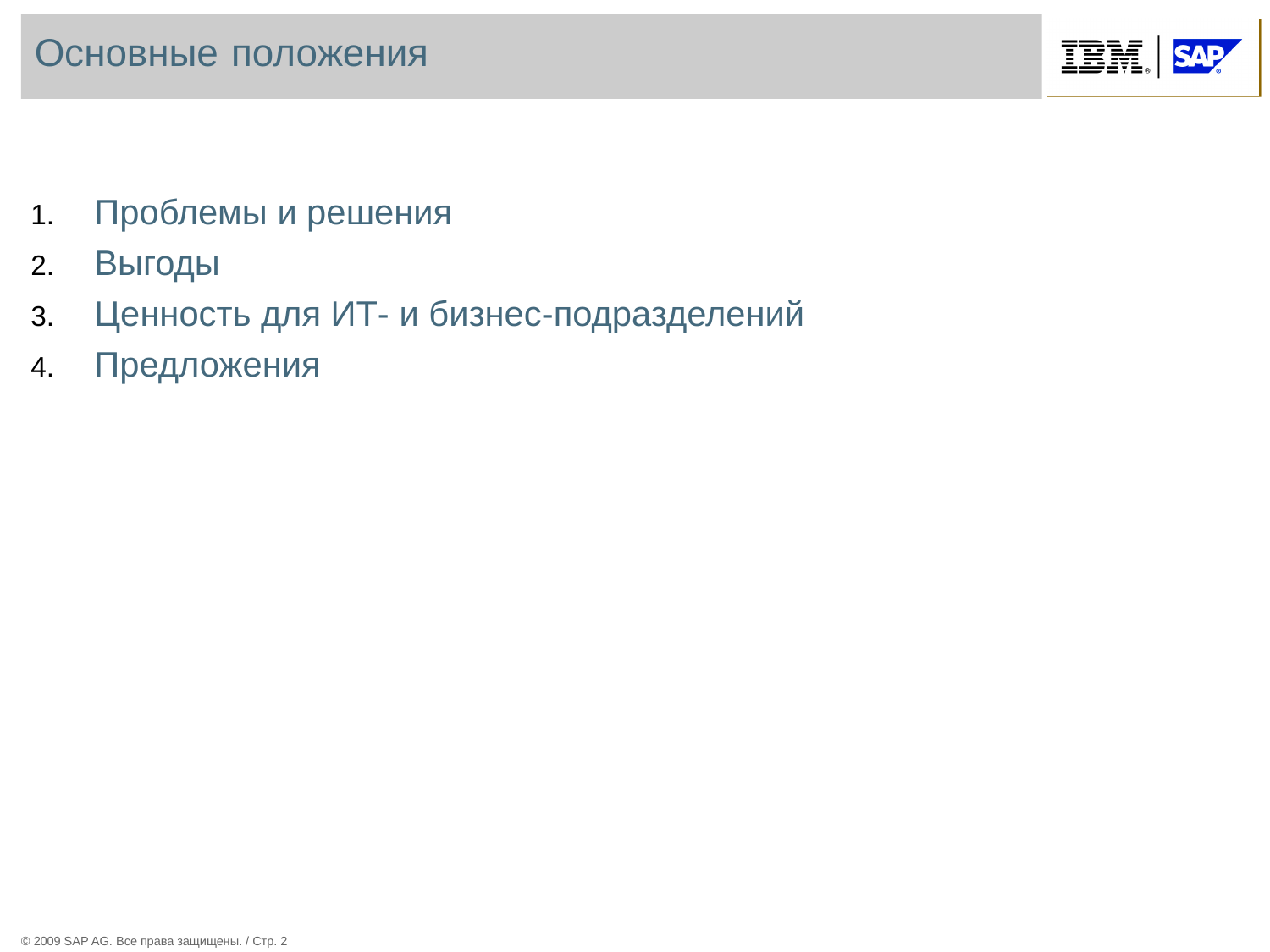

# Основные положения
Проблемы и решения
Выгоды
Ценность для ИТ- и бизнес-подразделений
Предложения

© 2009 SAP AG. Все права защищены. / Стр. 2